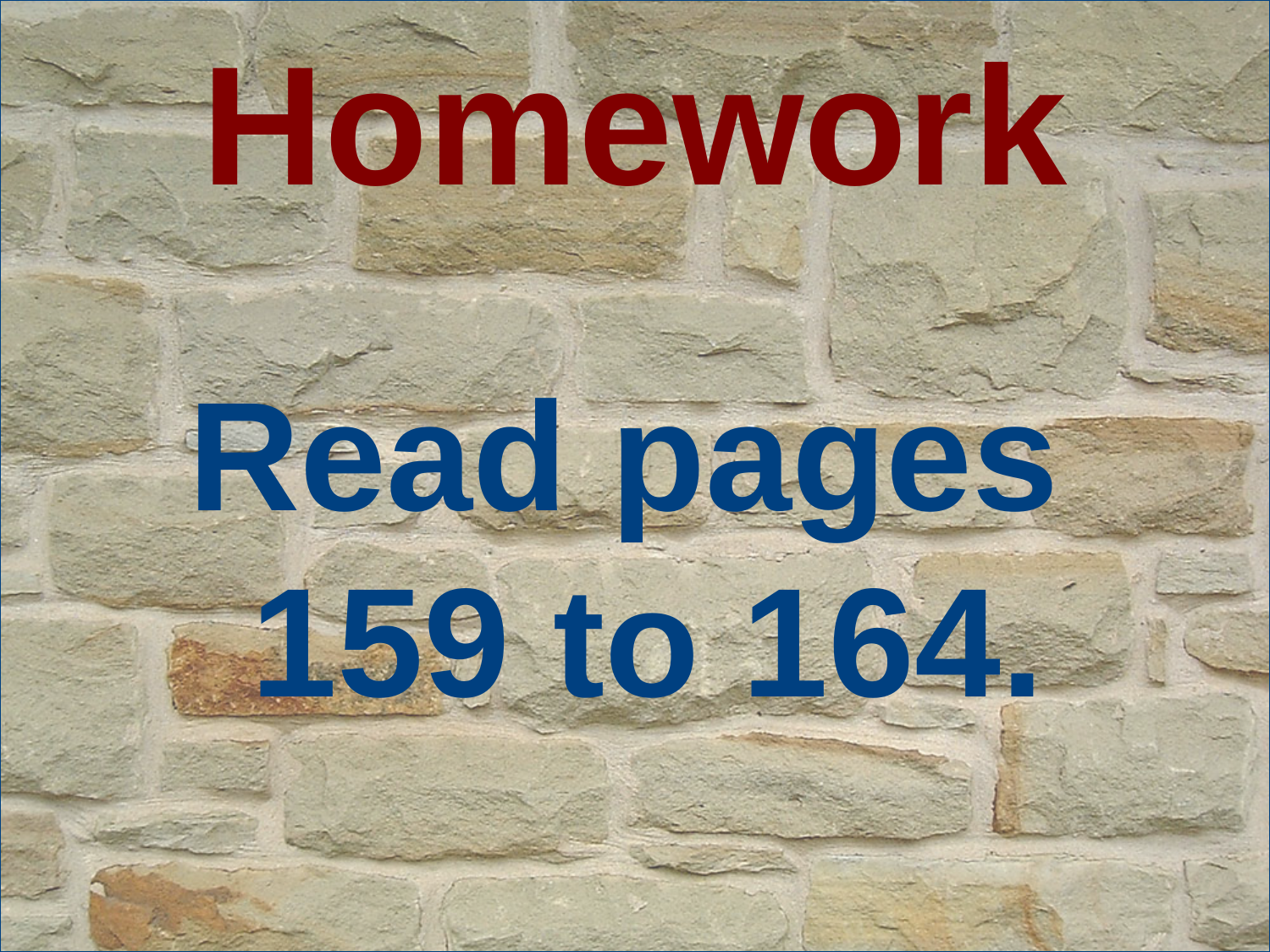

# Homework
Read pages 159 to 164.